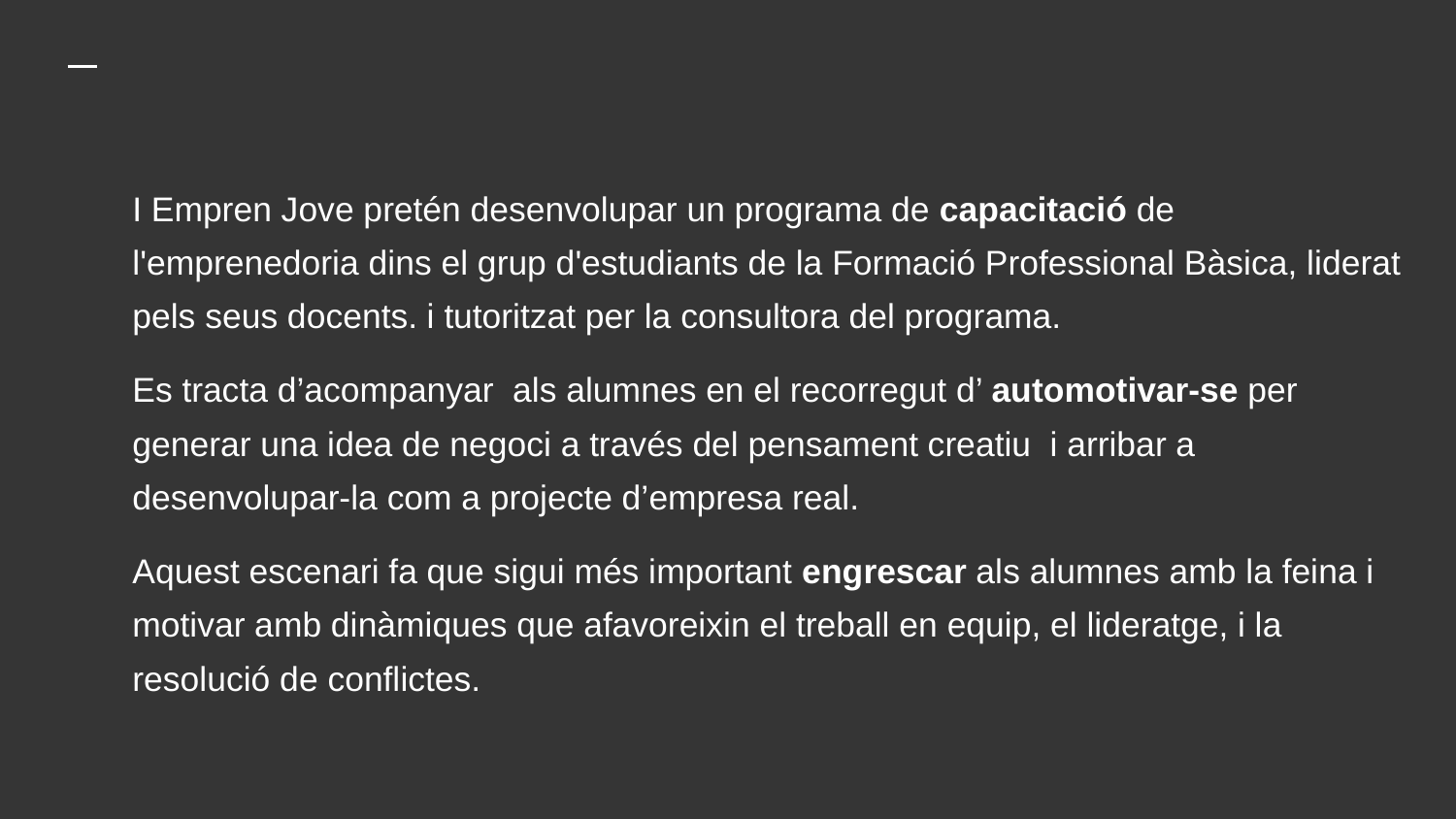

# I Empren Jove pretén desenvolupar un programa de capacitació de l'emprenedoria dins el grup d'estudiants de la Formació Professional Bàsica, liderat pels seus docents. i tutoritzat per la consultora del programa.
Es tracta d’acompanyar  als alumnes en el recorregut d’ automotivar-se per generar una idea de negoci a través del pensament creatiu  i arribar a desenvolupar-la com a projecte d’empresa real.
Aquest escenari fa que sigui més important engrescar als alumnes amb la feina i motivar amb dinàmiques que afavoreixin el treball en equip, el lideratge, i la resolució de conflictes.